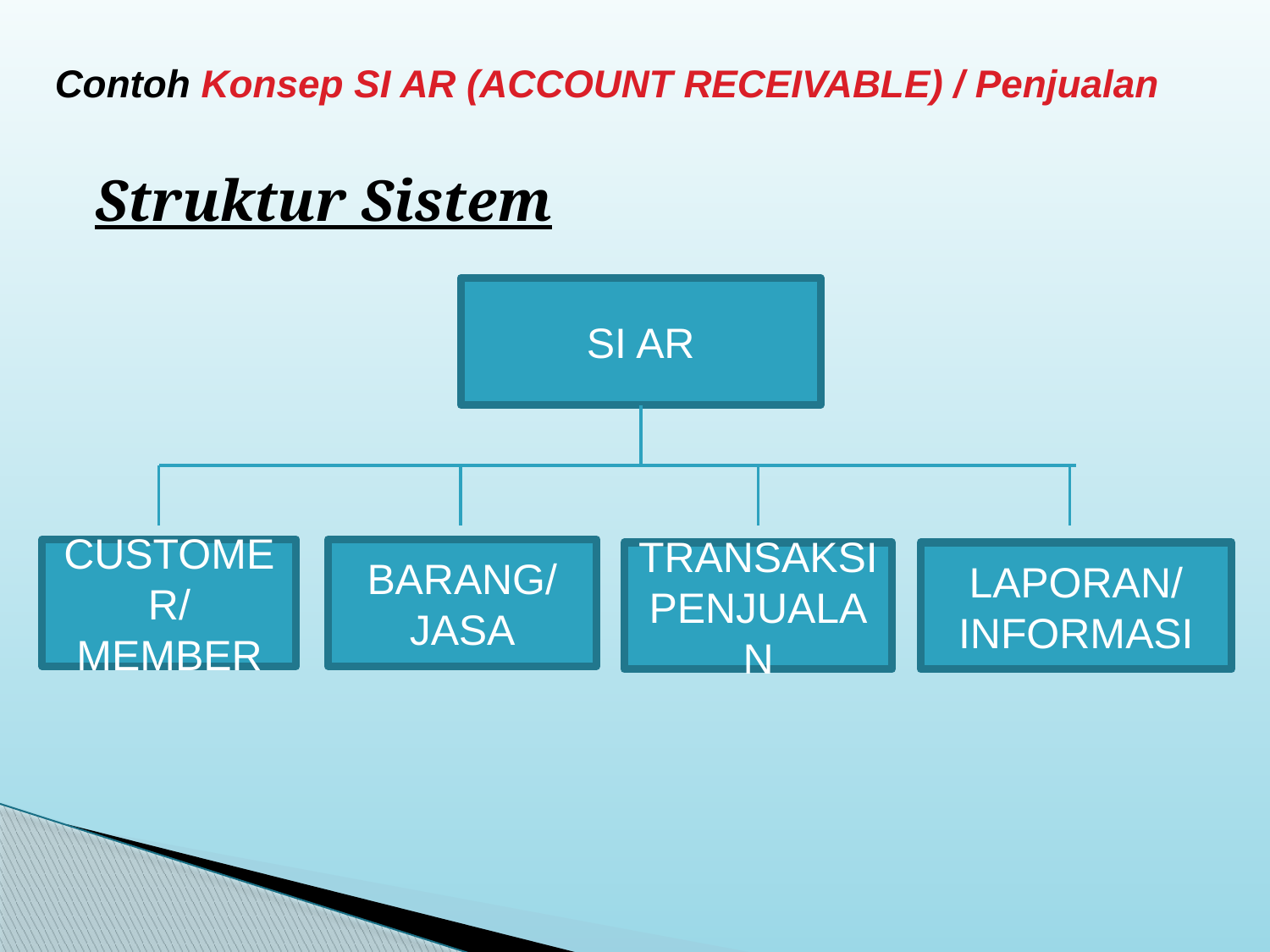

Contoh Konsep SI AR (ACCOUNT RECEIVABLE) / Penjualan
Struktur Sistem
SI AR
CUSTOMER/ MEMBER
BARANG/ JASA
TRANSAKSIPENJUALAN
LAPORAN/ INFORMASI